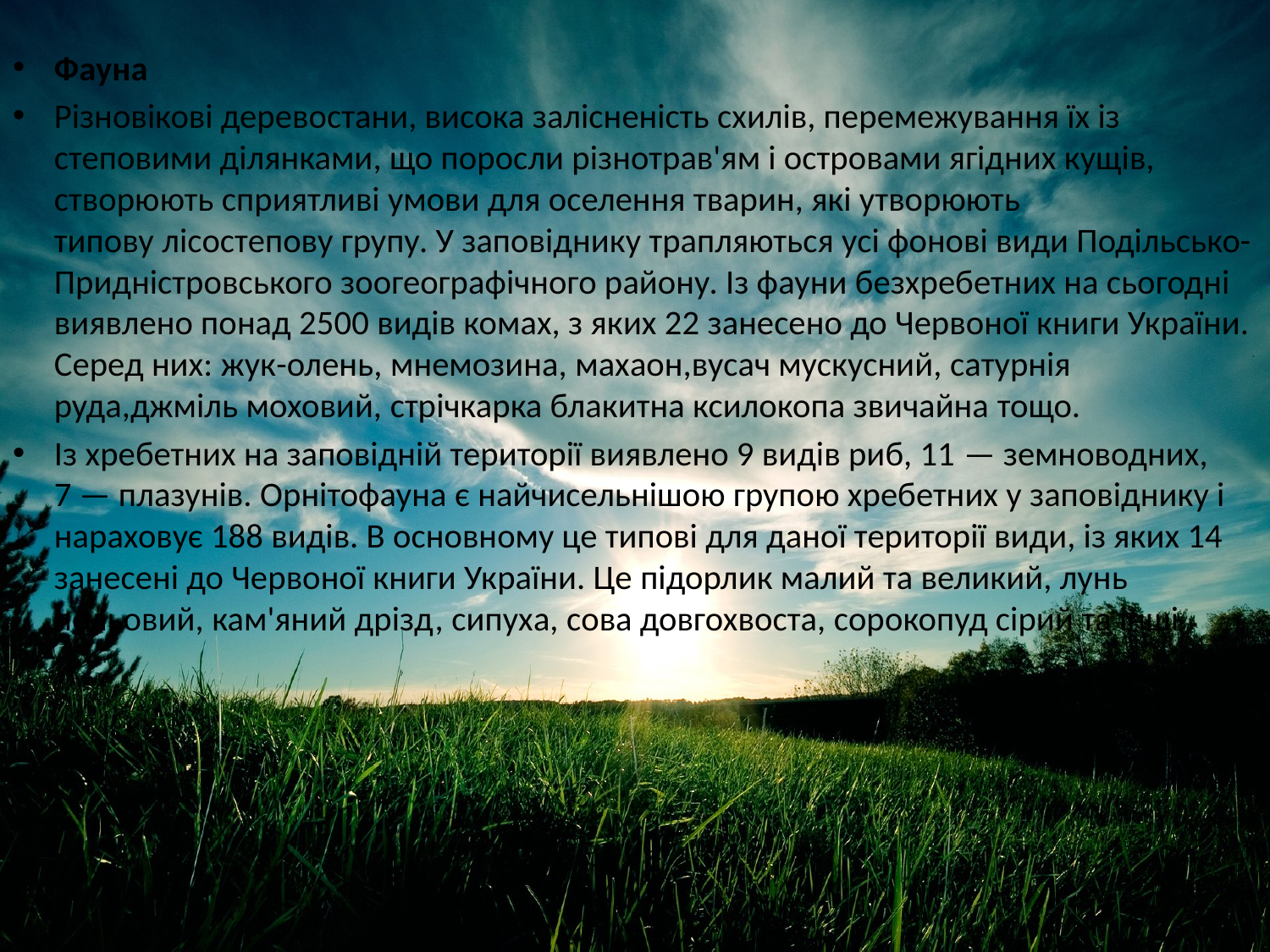

Фауна
Різновікові деревостани, висока залісненість схилів, перемежування їх із степовими ділянками, що поросли різнотрав'ям і островами ягідних кущів, створюють сприятливі умови для оселення тварин, які утворюють типову лісостепову групу. У заповіднику трапляються усі фонові види Подільсько-Придністровського зоогеографічного району. Із фауни безхребетних на сьогодні виявлено понад 2500 видів комах, з яких 22 занесено до Червоної книги України. Серед них: жук-олень, мнемозина, махаон,вусач мускусний, сатурнія руда,джміль моховий, стрічкарка блакитна ксилокопа звичайна тощо.
Із хребетних на заповідній території виявлено 9 видів риб, 11 — земноводних, 7 — плазунів. Орнітофауна є найчисельнішою групою хребетних у заповіднику і нараховує 188 видів. В основному це типові для даної території види, із яких 14 занесені до Червоної книги України. Це підорлик малий та великий, лунь польовий, кам'яний дрізд, сипуха, сова довгохвоста, сорокопуд сірий та інші